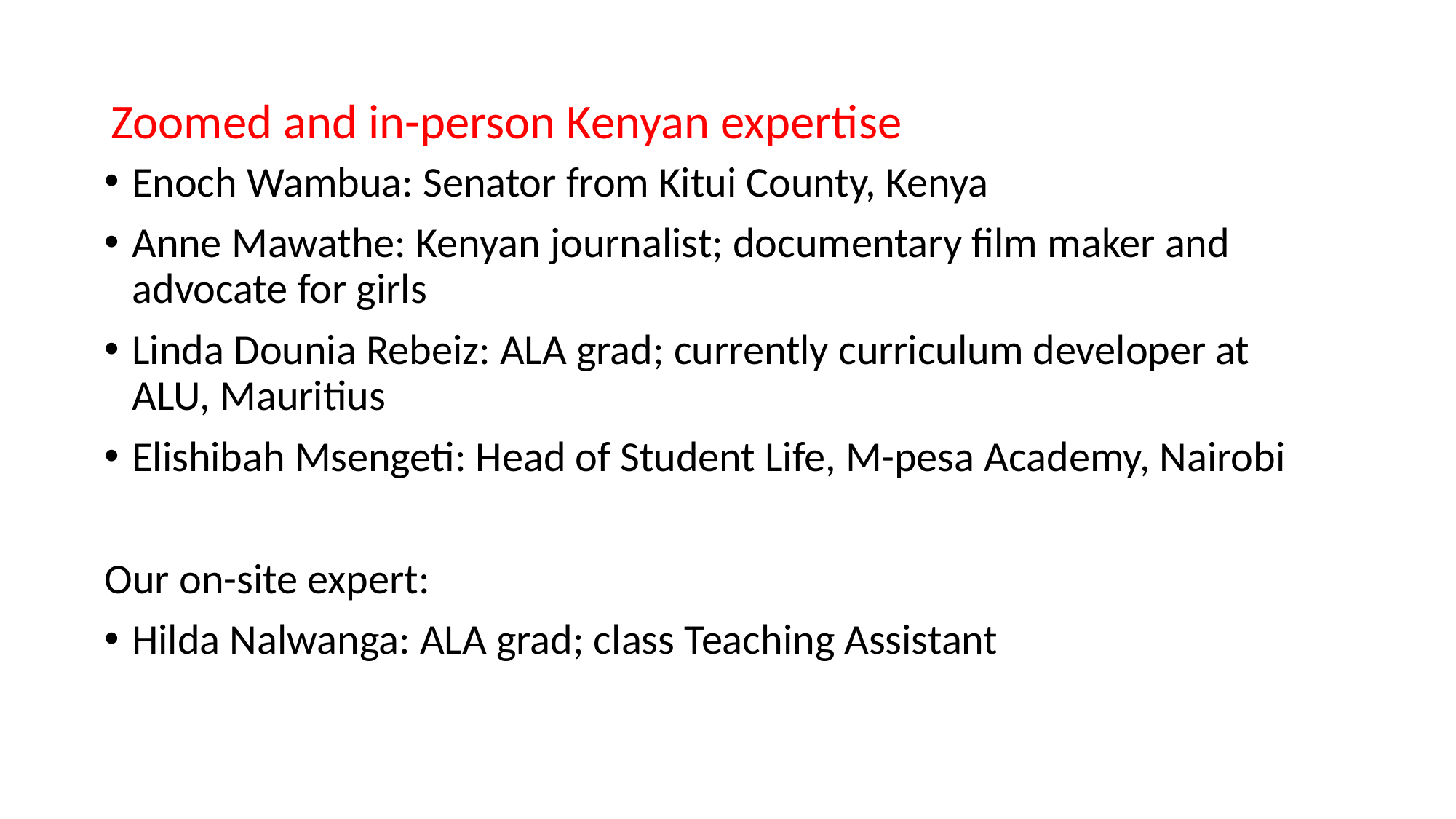

# Zoomed and in-person Kenyan expertise
Enoch Wambua: Senator from Kitui County, Kenya
Anne Mawathe: Kenyan journalist; documentary film maker and advocate for girls
Linda Dounia Rebeiz: ALA grad; currently curriculum developer at ALU, Mauritius
Elishibah Msengeti: Head of Student Life, M-pesa Academy, Nairobi

Our on-site expert:
Hilda Nalwanga: ALA grad; class Teaching Assistant